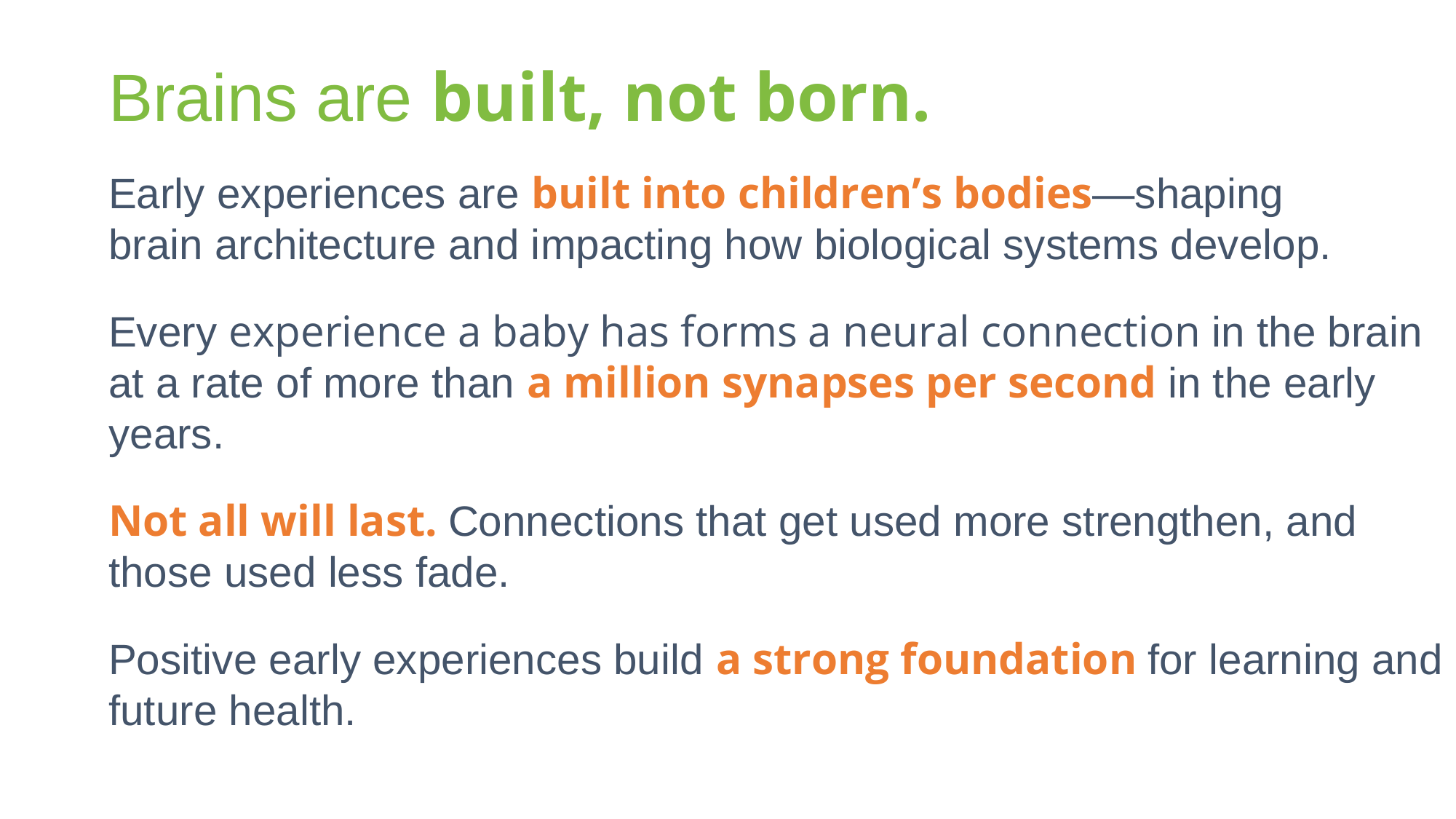

Brains are built, not born.
Early experiences are built into children’s bodies—shaping
brain architecture and impacting how biological systems develop.
Every experience a baby has forms a neural connection in the brain at a rate of more than a million synapses per second in the early years.
Not all will last. Connections that get used more strengthen, and those used less fade.
Positive early experiences build a strong foundation for learning and future health.